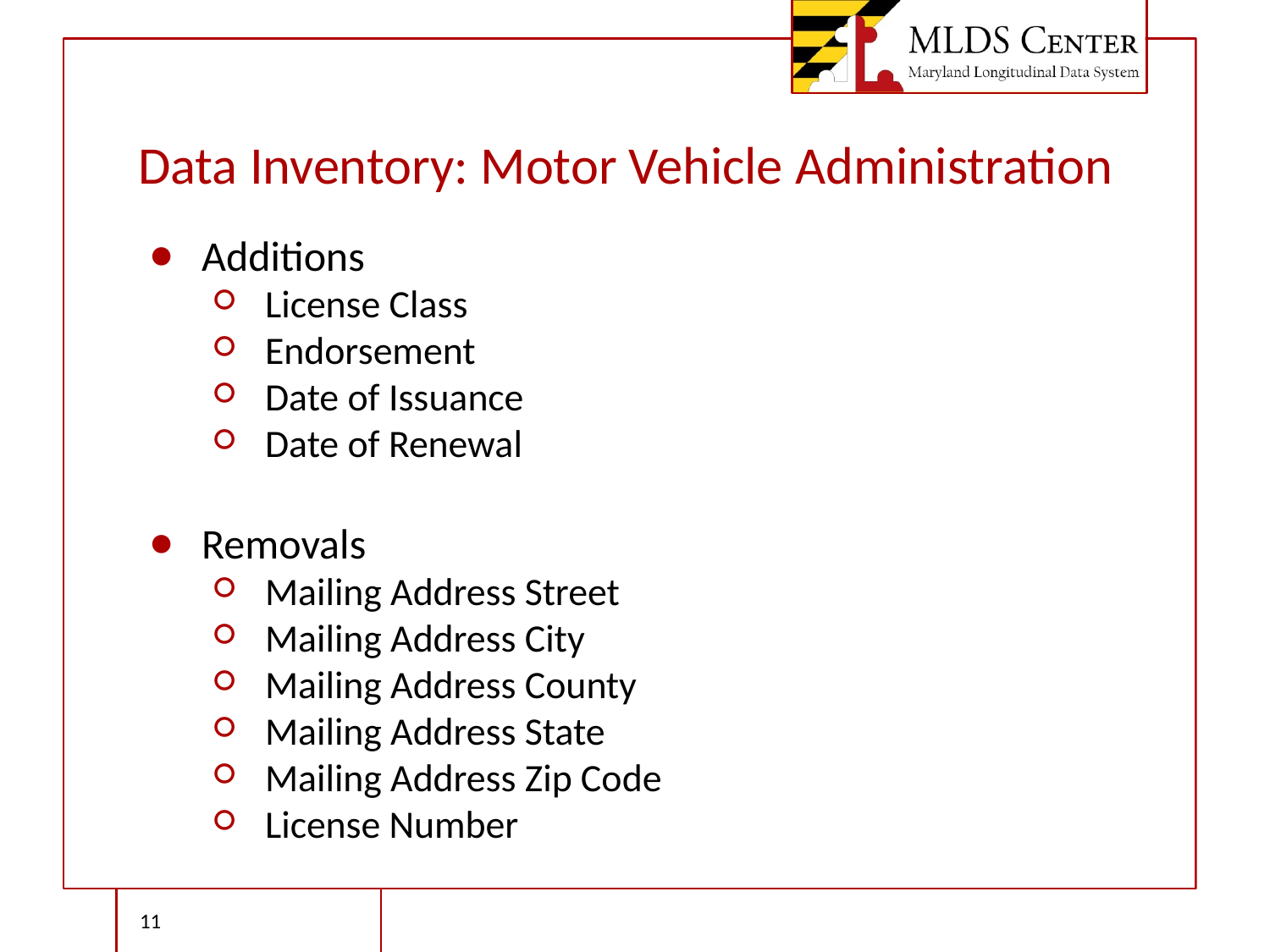

# Data Inventory: Motor Vehicle Administration
Additions
License Class
Endorsement
Date of Issuance
Date of Renewal

Removals
Mailing Address Street
Mailing Address City
Mailing Address County
Mailing Address State
Mailing Address Zip Code
License Number
11